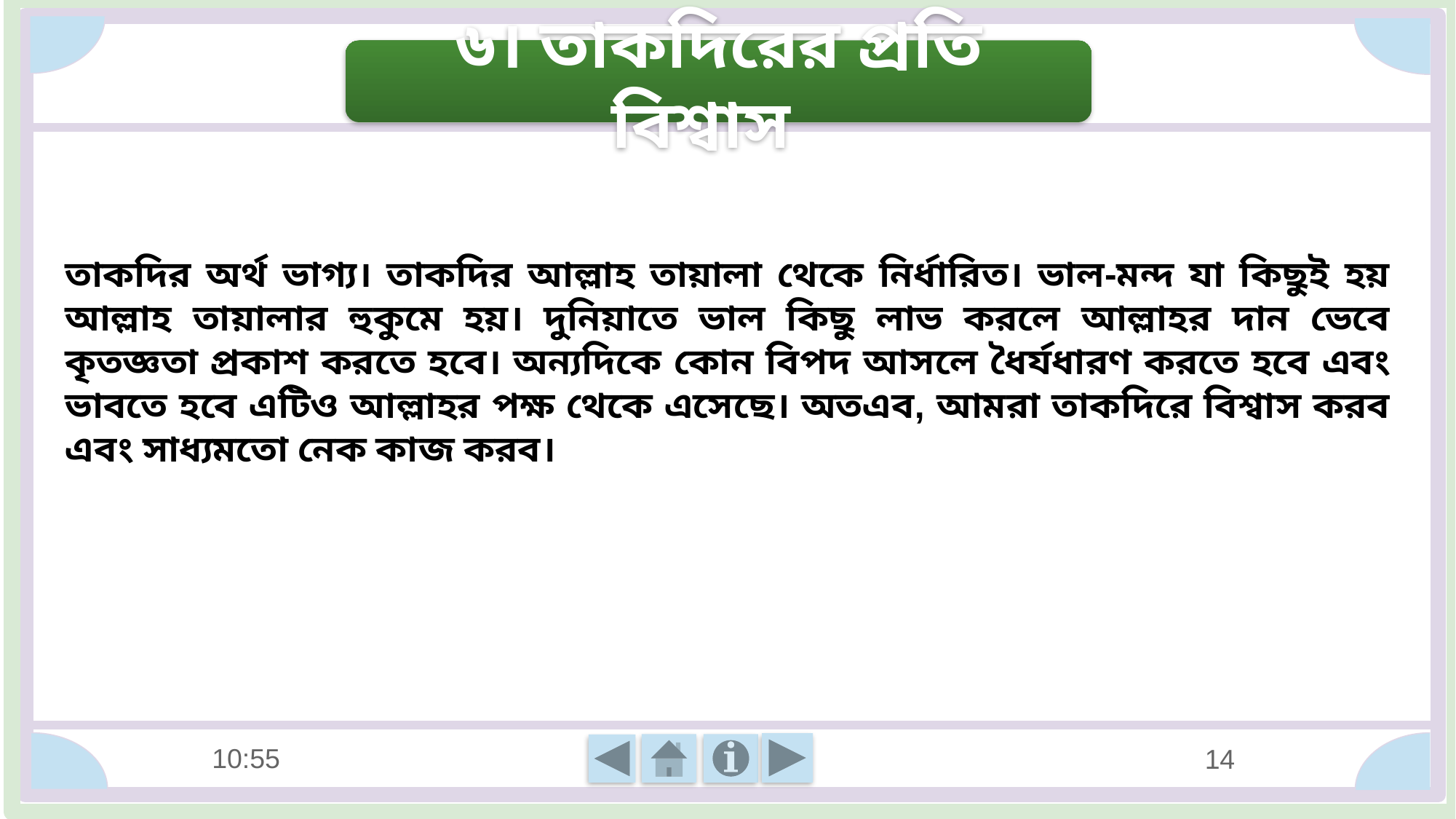

৬। তাকদিরের প্রতি বিশ্বাস
তাকদির অর্থ ভাগ্য। তাকদির আল্লাহ তায়ালা থেকে নির্ধারিত। ভাল-মন্দ যা কিছুই হয় আল্লাহ তায়ালার হুকুমে হয়। দুনিয়াতে ভাল কিছু লাভ করলে আল্লাহর দান ভেবে কৃতজ্ঞতা প্রকাশ করতে হবে। অন্যদিকে কোন বিপদ আসলে ধৈর্যধারণ করতে হবে এবং ভাবতে হবে এটিও আল্লাহর পক্ষ থেকে এসেছে। অতএব, আমরা তাকদিরে বিশ্বাস করব এবং সাধ্যমতো নেক কাজ করব।